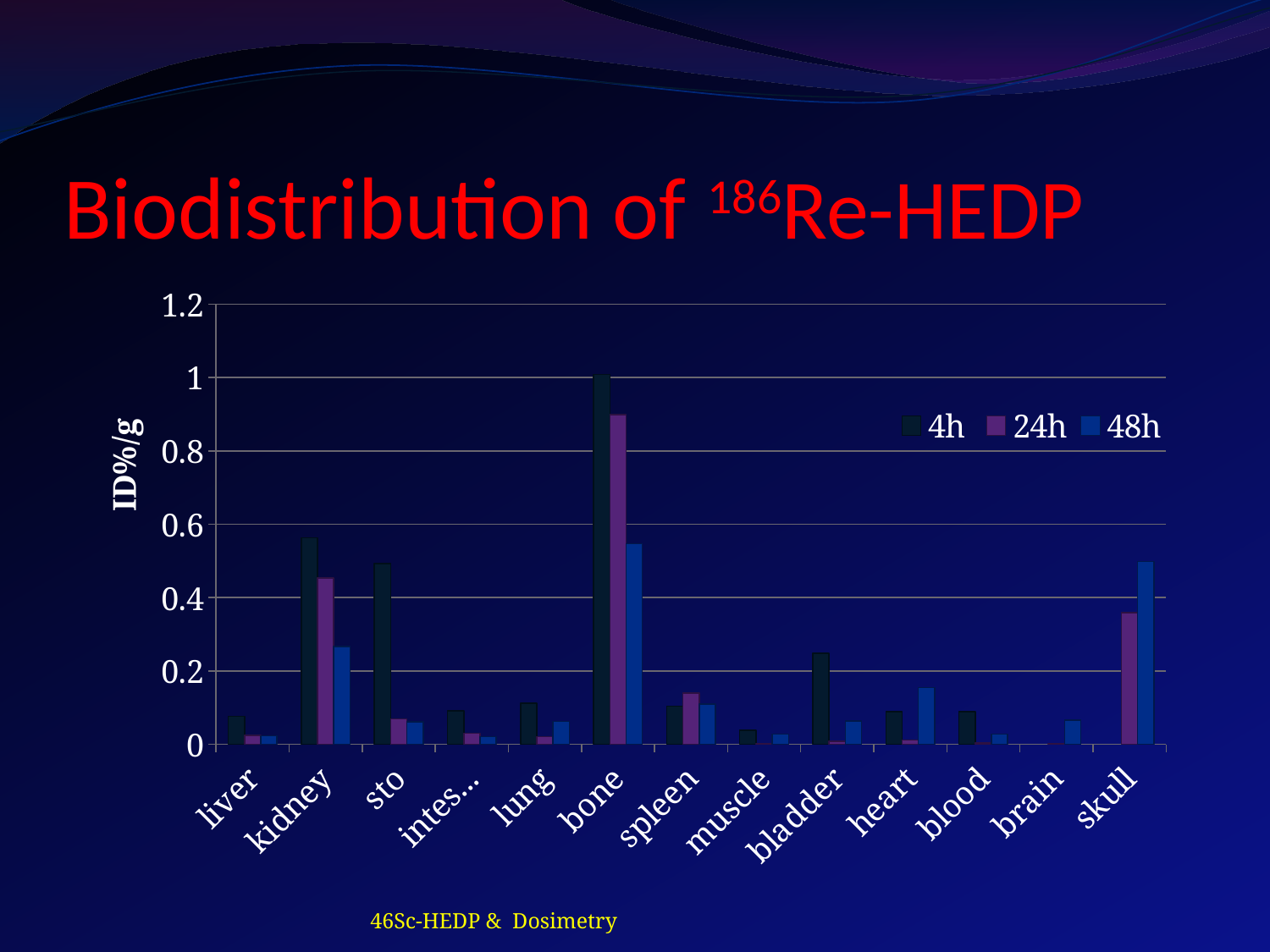

# Biodistribution of 186Re-HEDP

### Chart

| Category | 4h  | 24h | 48h |
|---|---|---|---|
| liver | 0.07659044105271476 | 0.024731251772624842 | 0.023066653189213887 |
| kidney | 0.5634902895176868 | 0.45299959558454345 | 0.2662709399815143 |
| stomach | 0.4923658539471825 | 0.0695334544709995 | 0.061015177132185544 |
| intestine | 0.09128783983241488 | 0.030783737706836962 | 0.021282953038510792 |
| lung | 0.11259179396252751 | 0.0208050476109431 | 0.06262500490927726 |
| bone | 1.0078704808345358 | 0.8981743349198689 | 0.5473574373996657 |
| spleen | 0.10443406765976881 | 0.1394217470063339 | 0.11001350051571912 |
| muscle | 0.038592070464580436 | 0.0009720193870752747 | 0.028564117610093802 |
| bladder | 0.24779470313807622 | 0.008073707577109008 | 0.06355774806574475 |
| heart | 0.08948809402780168 | 0.01135792971476059 | 0.15534769657513398 |
| blood | 0.08872831482002497 | 0.0038186764131508473 | 0.028418140518792694 |
| brain | None | 0.001267431641524147 | 0.06608577996544053 |
| skull | None | 0.3594715587562903 | 0.49875600561494676 |
46Sc-HEDP &  Dosimetry